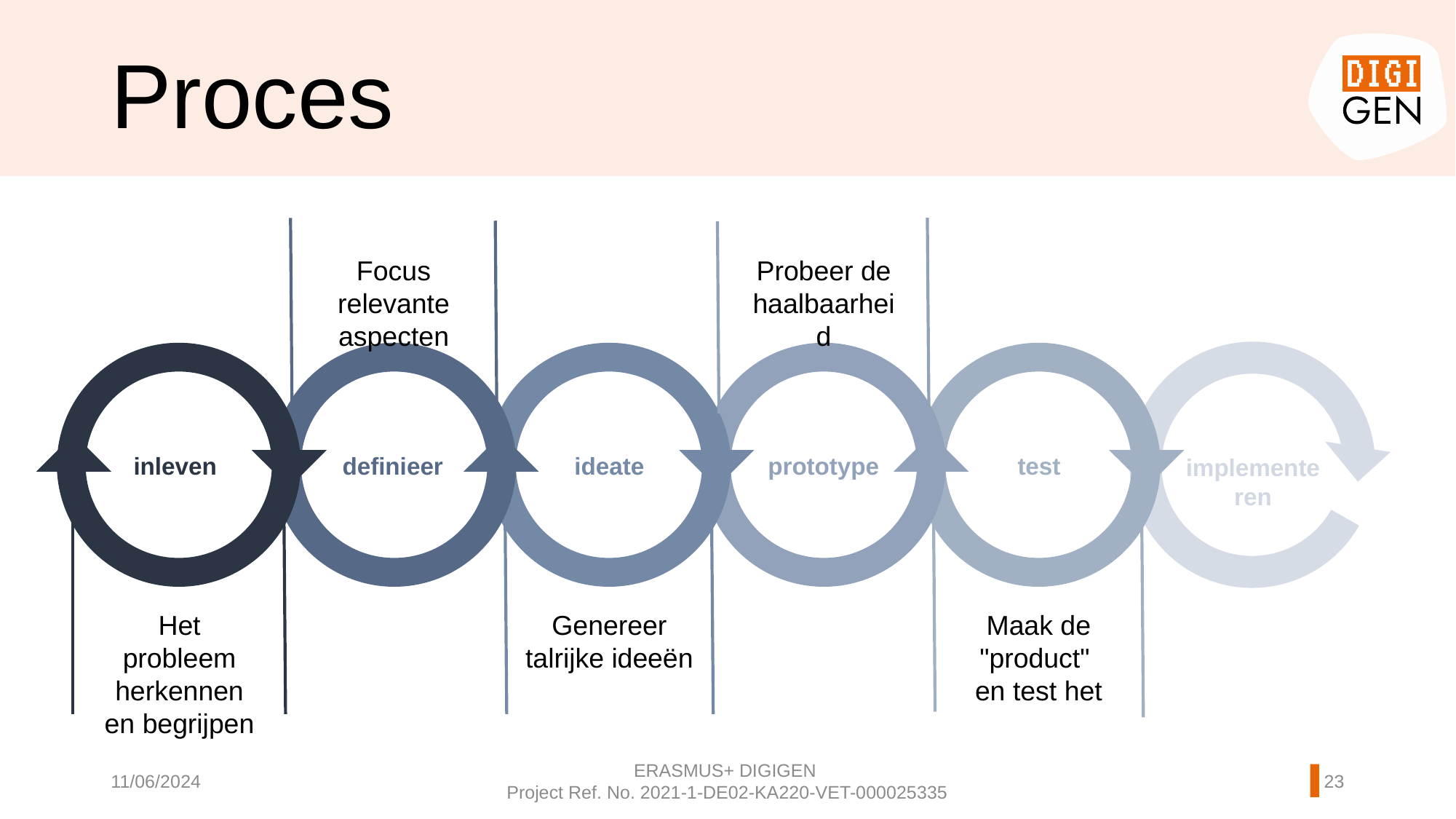

# Proces
Focus relevante aspecten
Probeer de haalbaarheid

inleven
definieer
ideate
prototype
test
implementeren

Het probleem herkennen en begrijpen
Genereer talrijke ideeën
Maak de
"product"
en test het
23
11/06/2024
ERASMUS+ DIGIGEN
Project Ref. No. 2021-1-DE02-KA220-VET-000025335